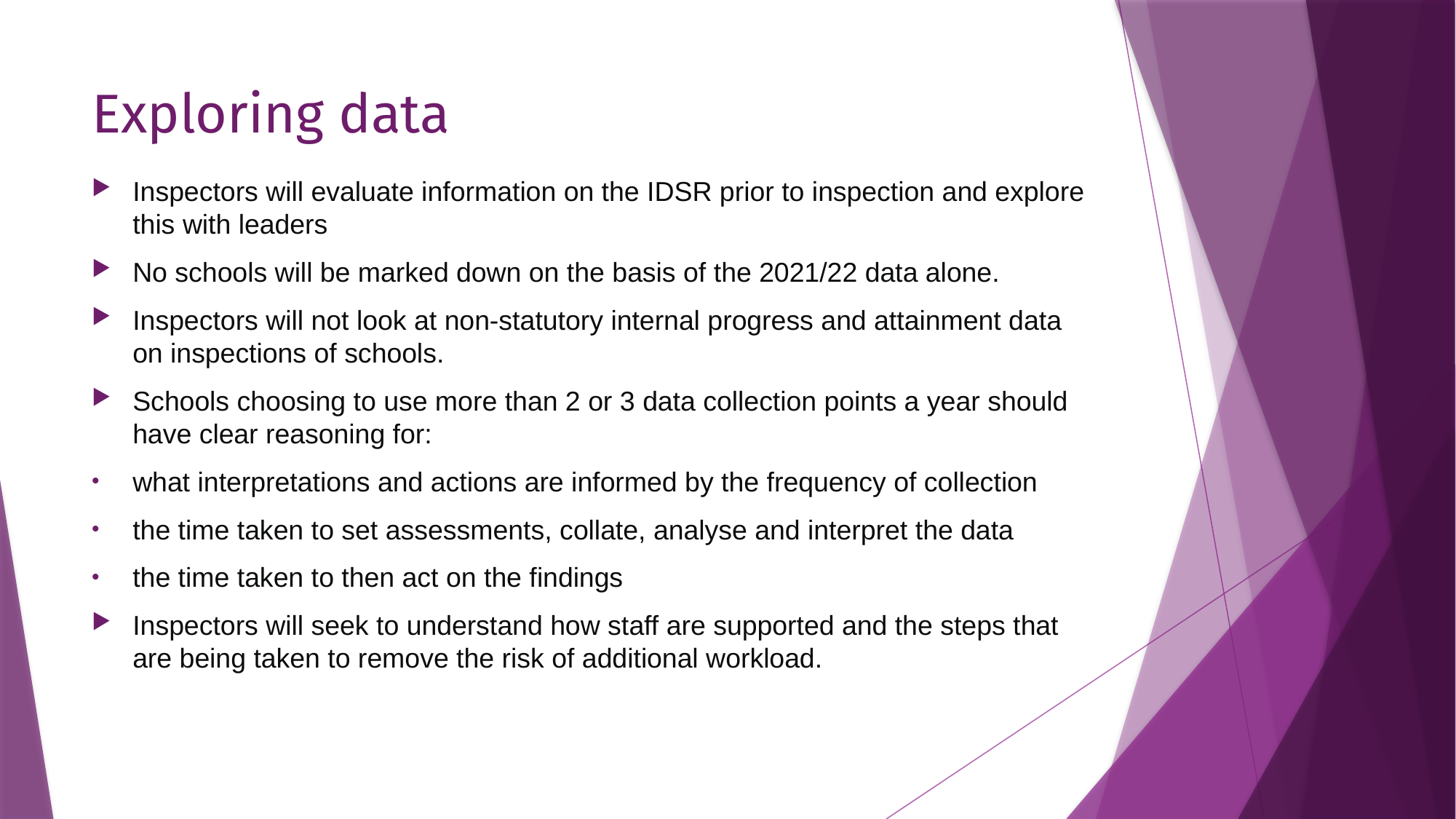

# Exploring data
Inspectors will evaluate information on the IDSR prior to inspection and explore this with leaders
No schools will be marked down on the basis of the 2021/22 data alone.
Inspectors will not look at non-statutory internal progress and attainment data on inspections of schools.
Schools choosing to use more than 2 or 3 data collection points a year should have clear reasoning for:
what interpretations and actions are informed by the frequency of collection
the time taken to set assessments, collate, analyse and interpret the data
the time taken to then act on the findings
Inspectors will seek to understand how staff are supported and the steps that are being taken to remove the risk of additional workload.